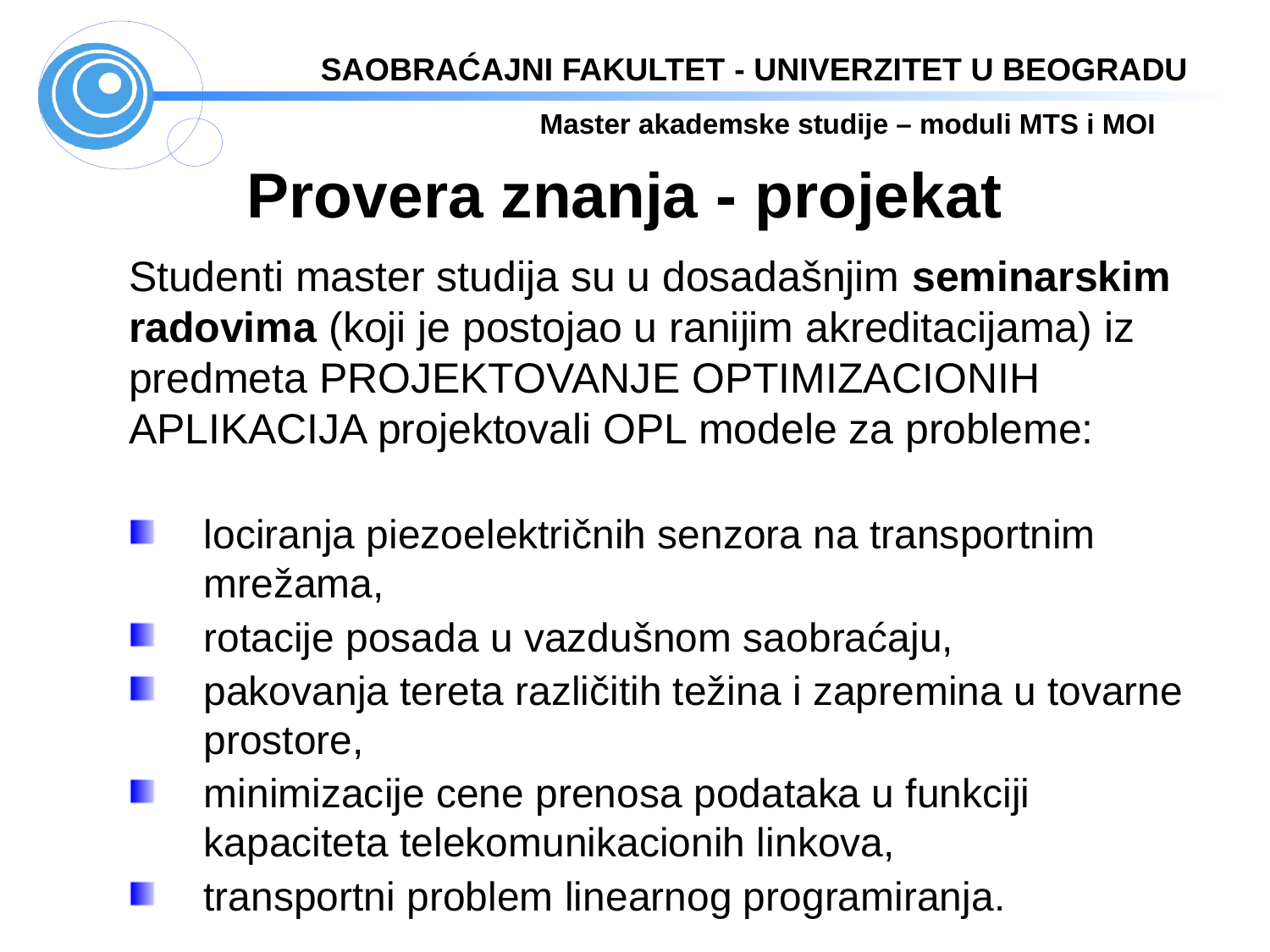

Provera znanja - projekat
Studenti master studija su u dosadašnjim seminarskim radovima (koji je postojao u ranijim akreditacijama) iz predmeta PROJEKTOVANJE OPTIMIZACIONIH APLIKACIJA projektovali OPL modele za probleme:

lociranja piezoelektričnih senzora na transportnim mrežama,
rotacije posada u vazdušnom saobraćaju,
pakovanja tereta različitih težina i zapremina u tovarne prostore,
minimizacije cene prenosa podataka u funkciji kapaciteta telekomunikacionih linkova,
transportni problem linearnog programiranja.